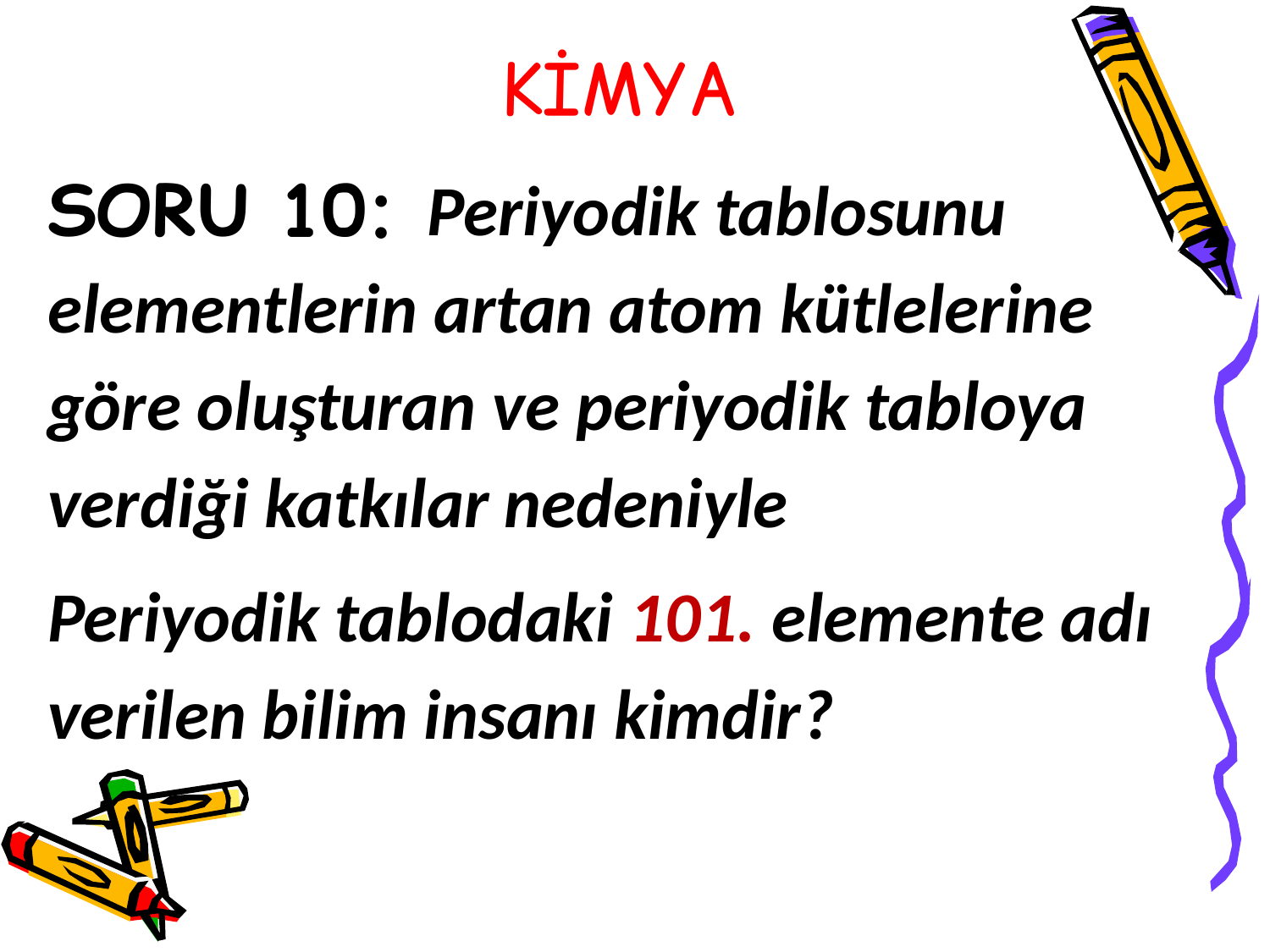

KİMYA
SORU 10: Periyodik tablosunu elementlerin artan atom kütlelerine göre oluşturan ve periyodik tabloya verdiği katkılar nedeniyle
Periyodik tablodaki 101. elemente adı verilen bilim insanı kimdir?